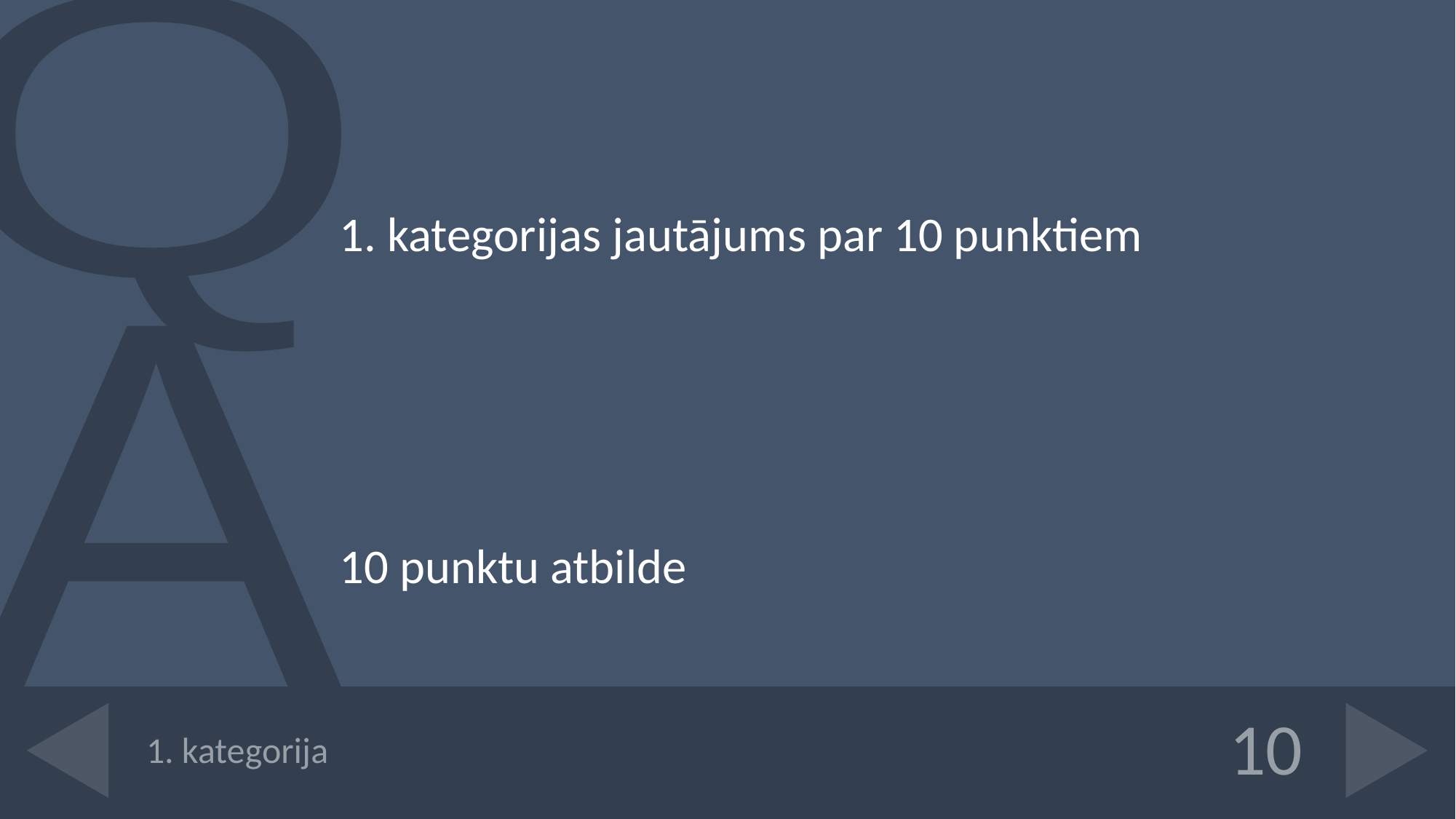

1. kategorijas jautājums par 10 punktiem
10 punktu atbilde
# 1. kategorija
10